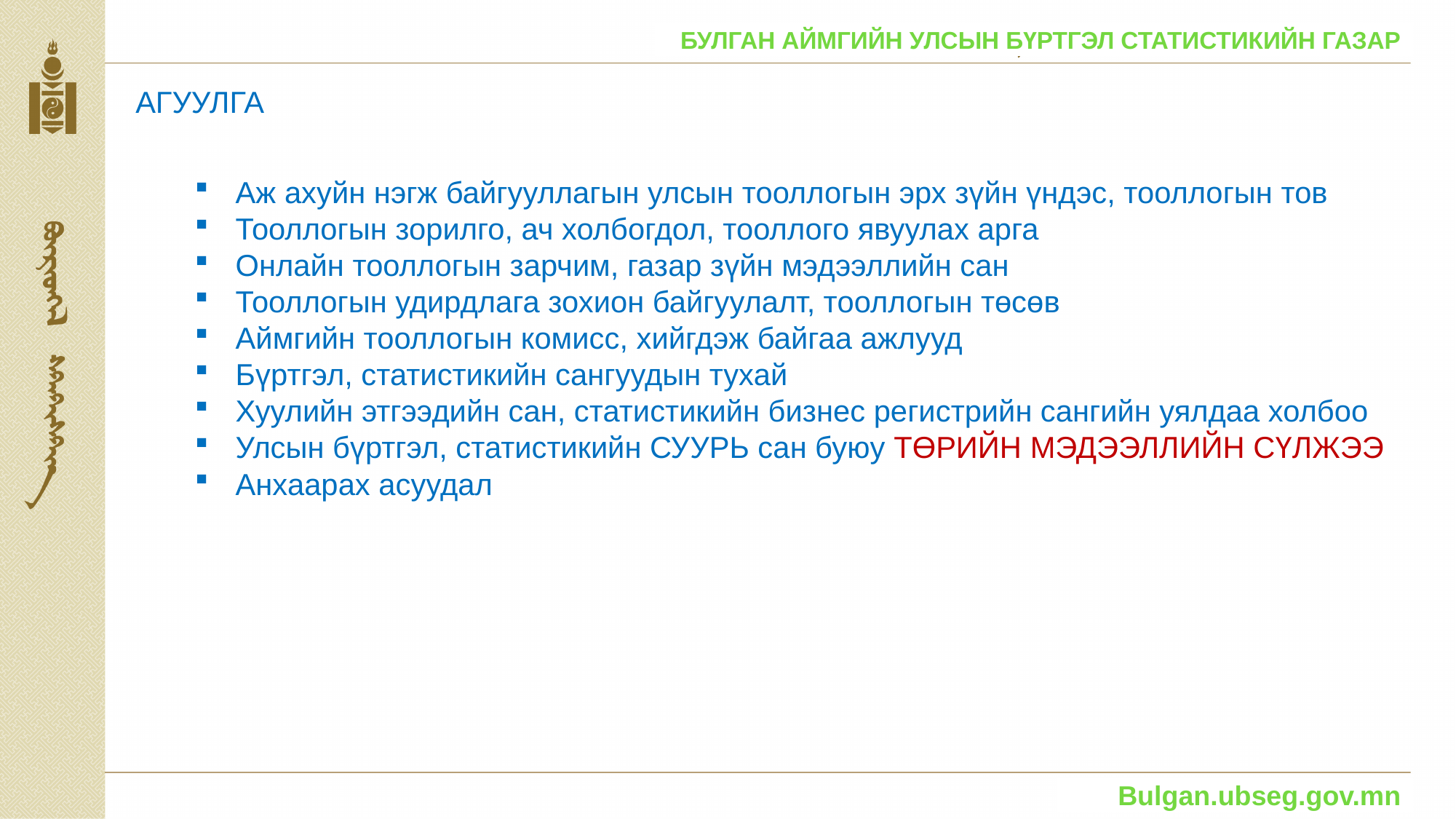

БУЛГАН АЙМГИЙН УЛСЫН БҮРТГЭЛ СТАТИСТИКИЙН ГАЗАР
АГУУЛГА
Аж ахуйн нэгж байгууллагын улсын тооллогын эрх зүйн үндэс, тооллогын тов
Тооллогын зорилго, ач холбогдол, тооллого явуулах арга
Онлайн тооллогын зарчим, газар зүйн мэдээллийн сан
Тооллогын удирдлага зохион байгуулалт, тооллогын төсөв
Аймгийн тооллогын комисс, хийгдэж байгаа ажлууд
Бүртгэл, статистикийн сангуудын тухай
Хуулийн этгээдийн сан, статистикийн бизнес регистрийн сангийн уялдаа холбоо
Улсын бүртгэл, статистикийн СУУРЬ сан буюу ТӨРИЙН МЭДЭЭЛЛИЙН СҮЛЖЭЭ
Анхаарах асуудал

Bulgan.ubseg.gov.mn